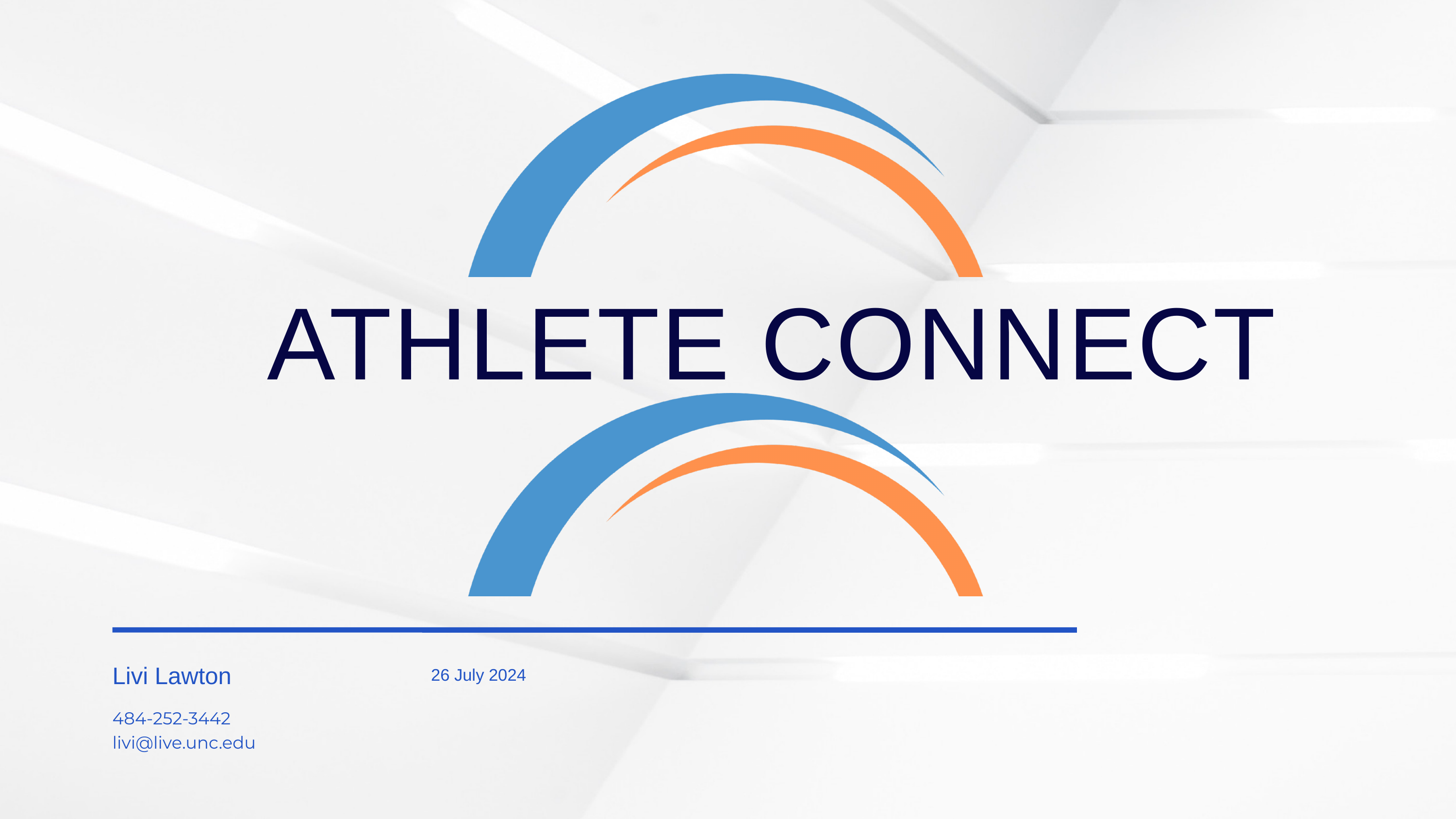

ATHLETE CONNECT

Livi Lawton
26 July 2024
484-252-3442
livi@live.unc.edu